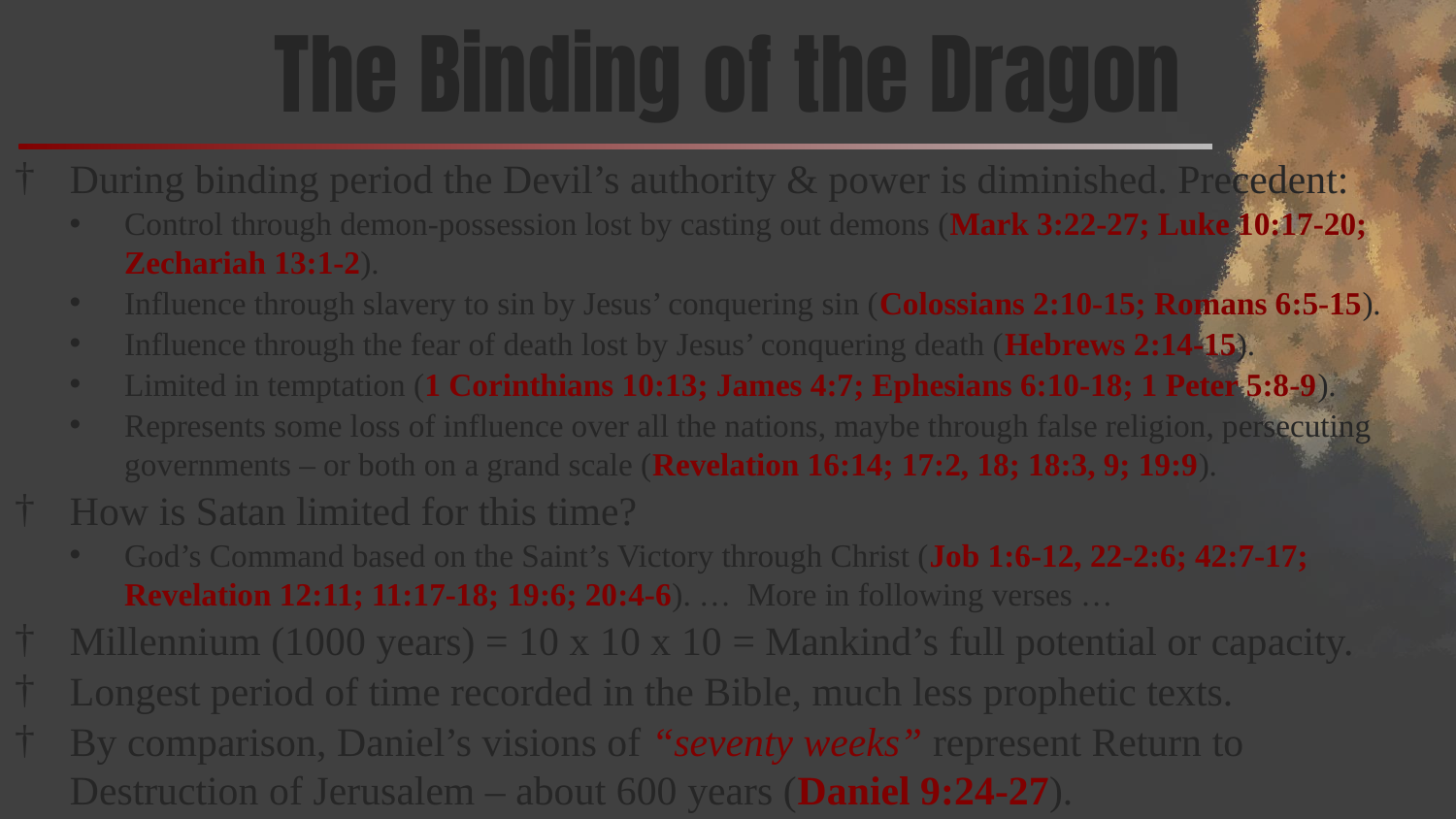

# The Binding of the Dragon
During binding period the Devil’s authority & power is diminished. Precedent:
Control through demon-possession lost by casting out demons (Mark 3:22-27; Luke 10:17-20; Zechariah 13:1-2).
Influence through slavery to sin by Jesus’ conquering sin (Colossians 2:10-15; Romans 6:5-15).
Influence through the fear of death lost by Jesus’ conquering death (Hebrews 2:14-15).
Limited in temptation (1 Corinthians 10:13; James 4:7; Ephesians 6:10-18; 1 Peter 5:8-9).
Represents some loss of influence over all the nations, maybe through false religion, persecuting governments – or both on a grand scale (Revelation 16:14; 17:2, 18; 18:3, 9; 19:9).
How is Satan limited for this time?
God’s Command based on the Saint’s Victory through Christ (Job 1:6-12, 22-2:6; 42:7-17; Revelation 12:11; 11:17-18; 19:6; 20:4-6). …  More in following verses …
Millennium (1000 years) = 10 x 10 x 10 = Mankind’s full potential or capacity.
Longest period of time recorded in the Bible, much less prophetic texts.
By comparison, Daniel’s visions of “seventy weeks” represent Return to Destruction of Jerusalem – about 600 years (Daniel 9:24-27).